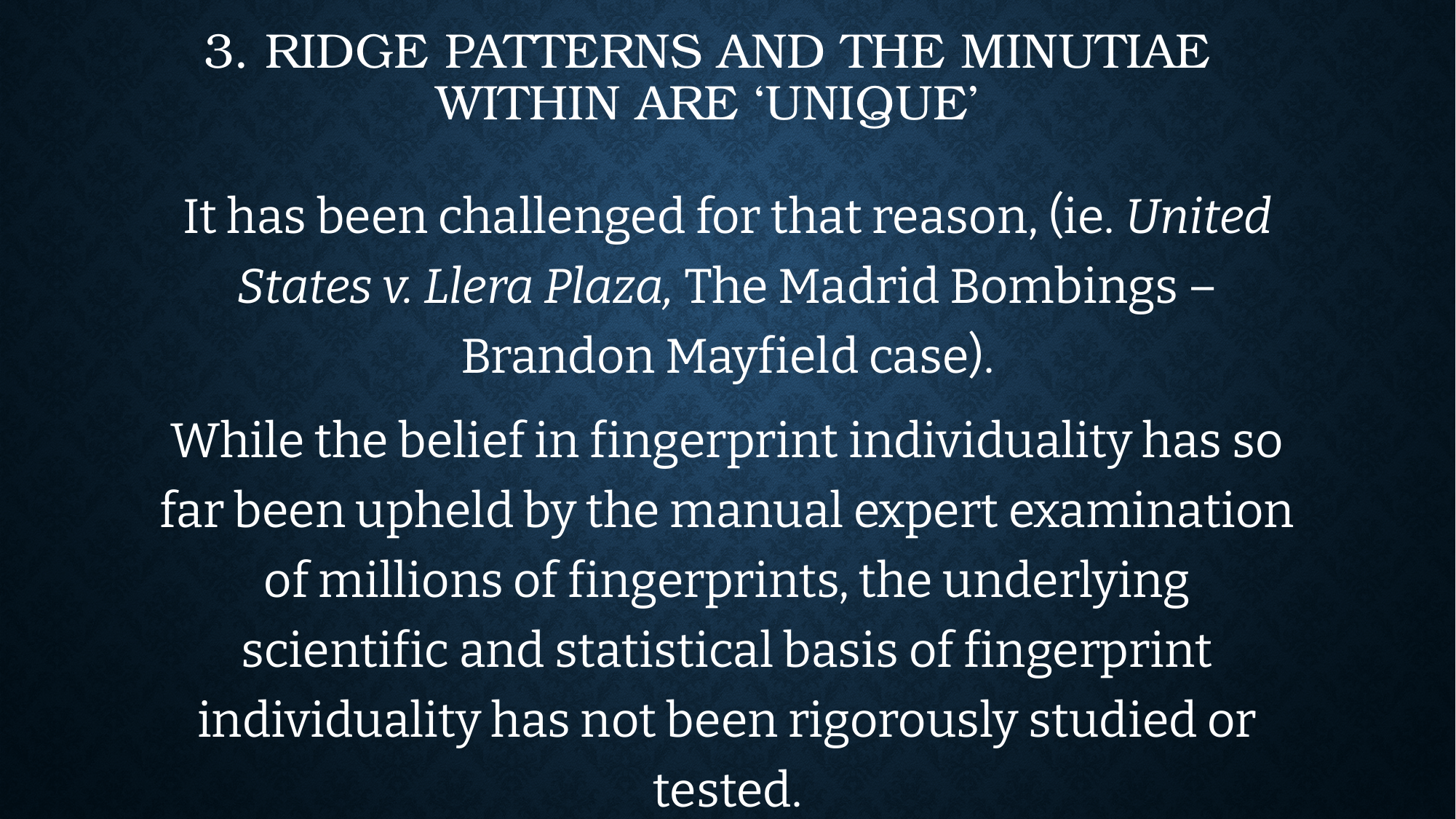

# 3. ridge patterns and the minutiae within are ‘unique’
It has been challenged for that reason, (ie. United States v. Llera Plaza, The Madrid Bombings – Brandon Mayfield case).
While the belief in fingerprint individuality has so far been upheld by the manual expert examination of millions of fingerprints, the underlying scientific and statistical basis of fingerprint individuality has not been rigorously studied or tested.